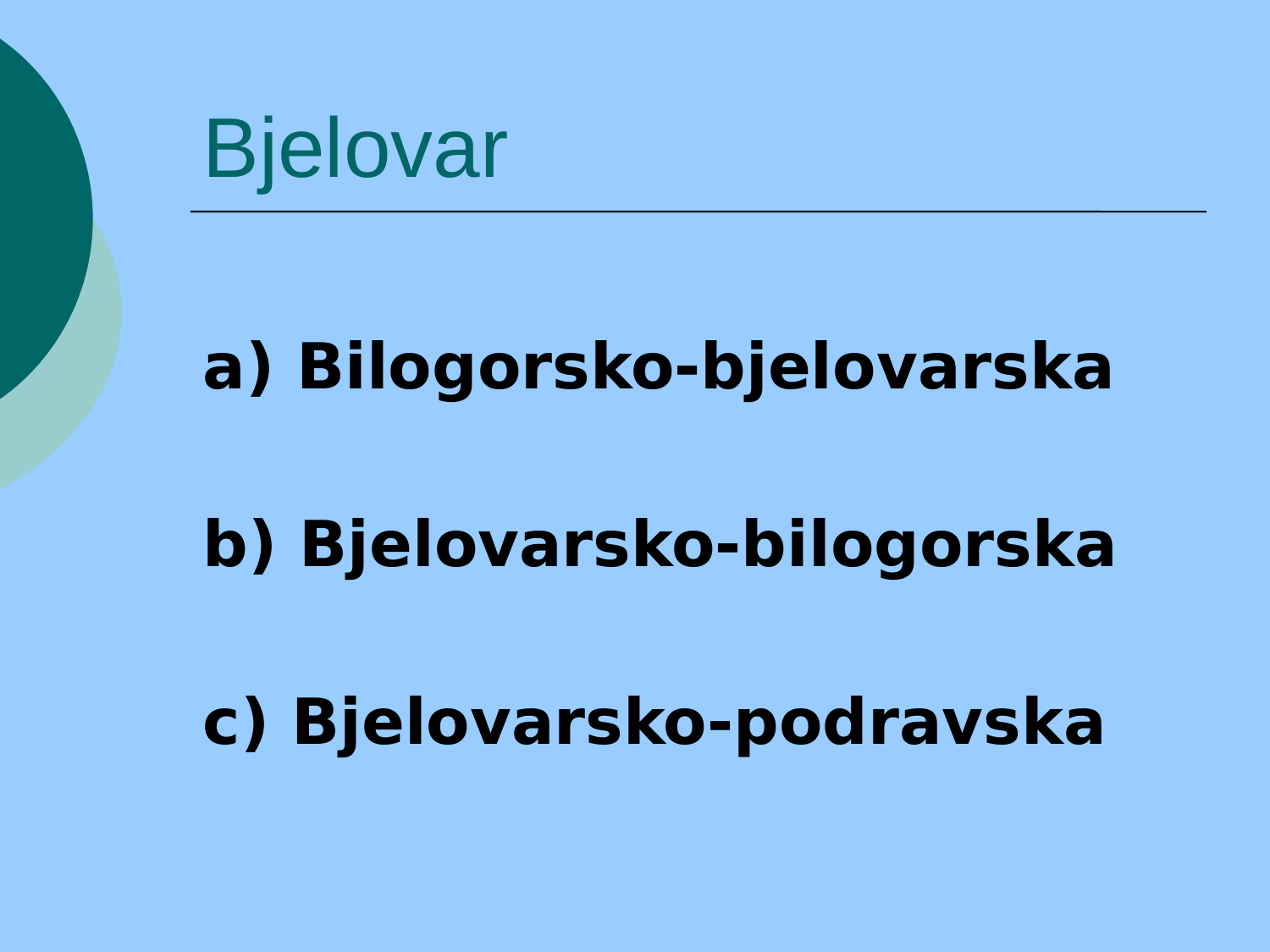

# Bjelovar

a) Bilogorsko-bjelovarska

b) Bjelovarsko-bilogorska

c) Bjelovarsko-podravska